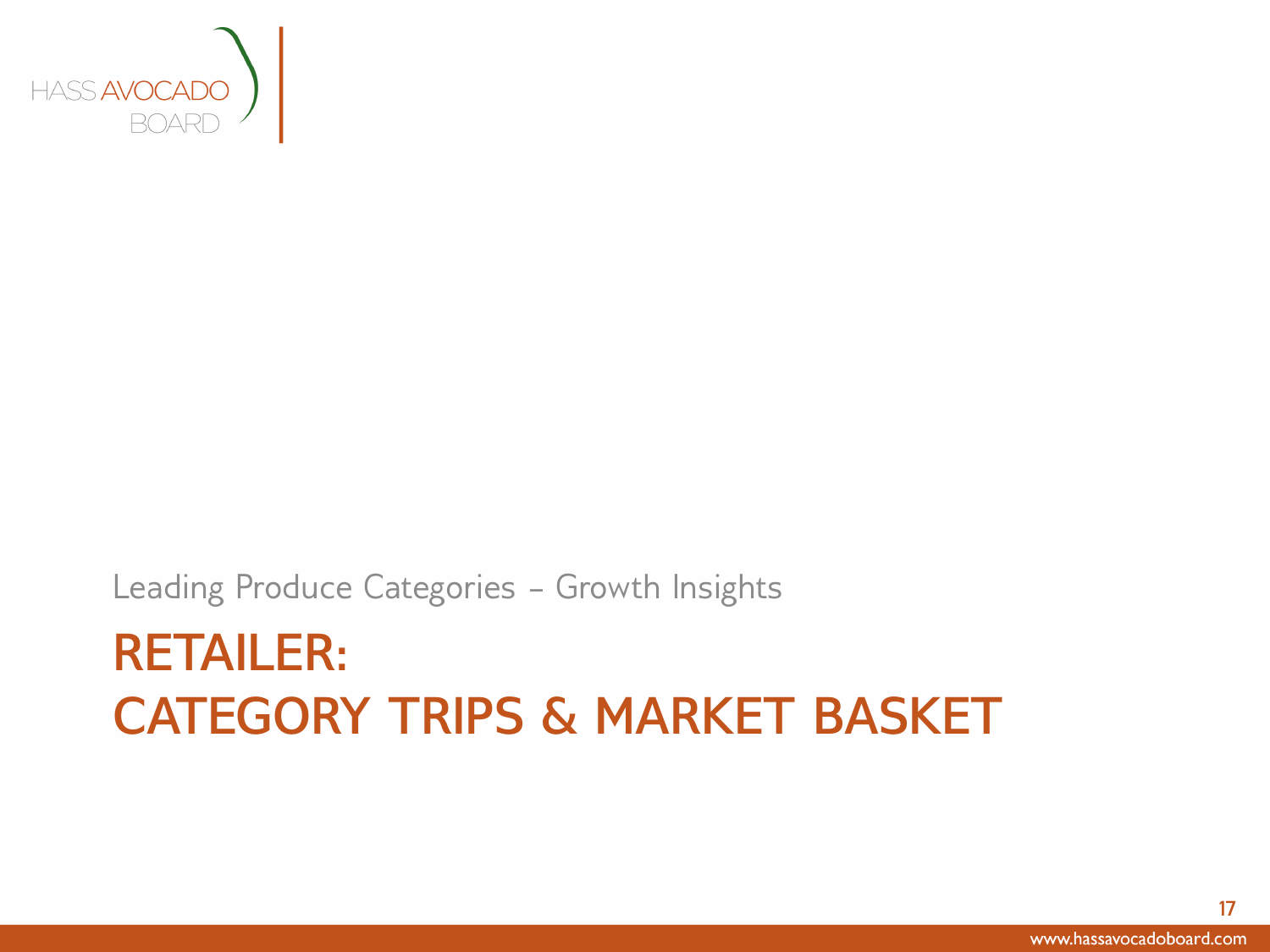

Leading Produce Categories – Growth Insights
# RETAILER: category TRIPS & Market Basket
17